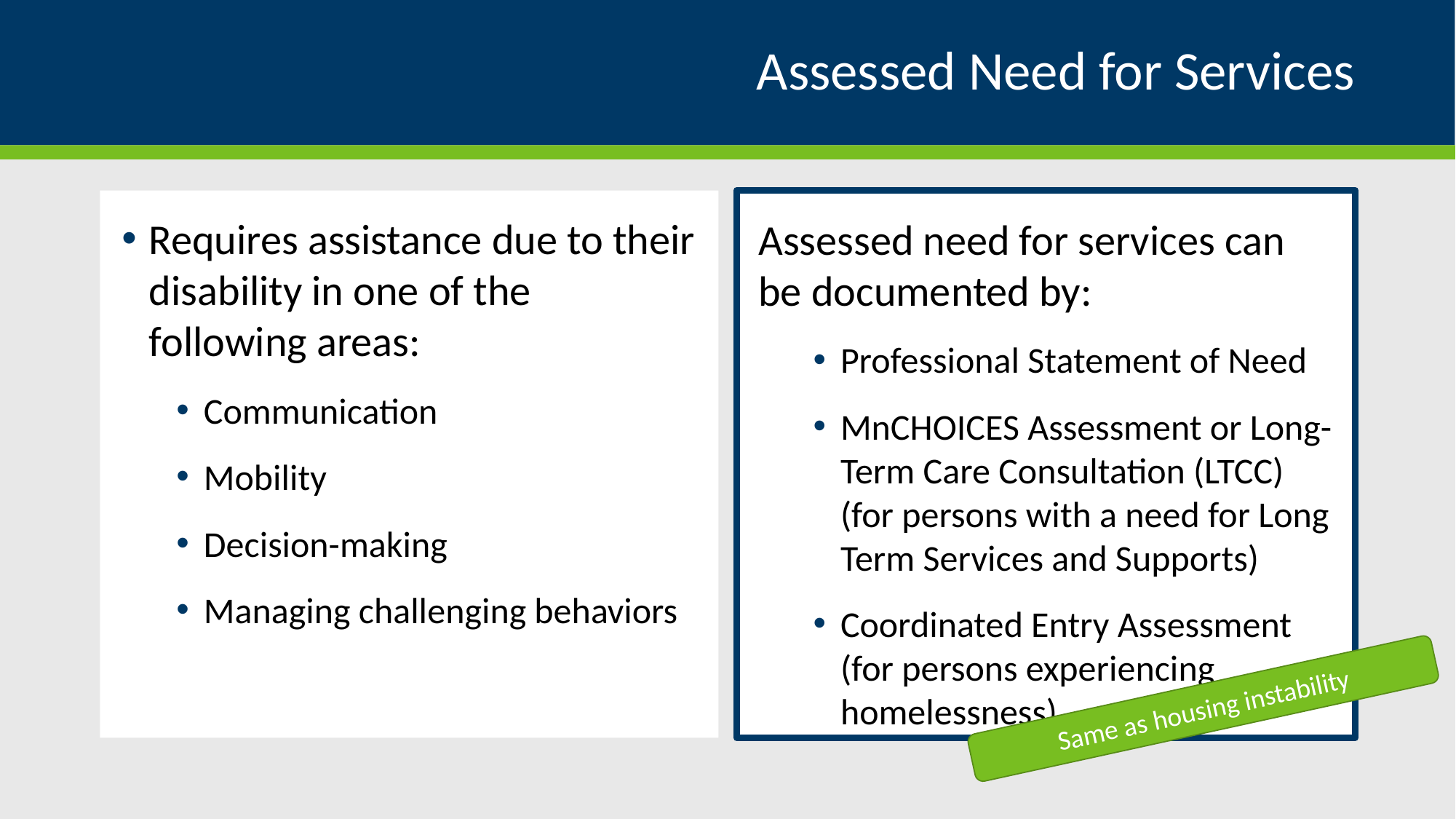

# Assessed Need for Services
Requires assistance due to their disability in one of the following areas:
Communication
Mobility
Decision-making
Managing challenging behaviors
Assessed need for services can be documented by:
Professional Statement of Need
MnCHOICES Assessment or Long-Term Care Consultation (LTCC) (for persons with a need for Long Term Services and Supports)
Coordinated Entry Assessment (for persons experiencing homelessness)

Same as housing instability